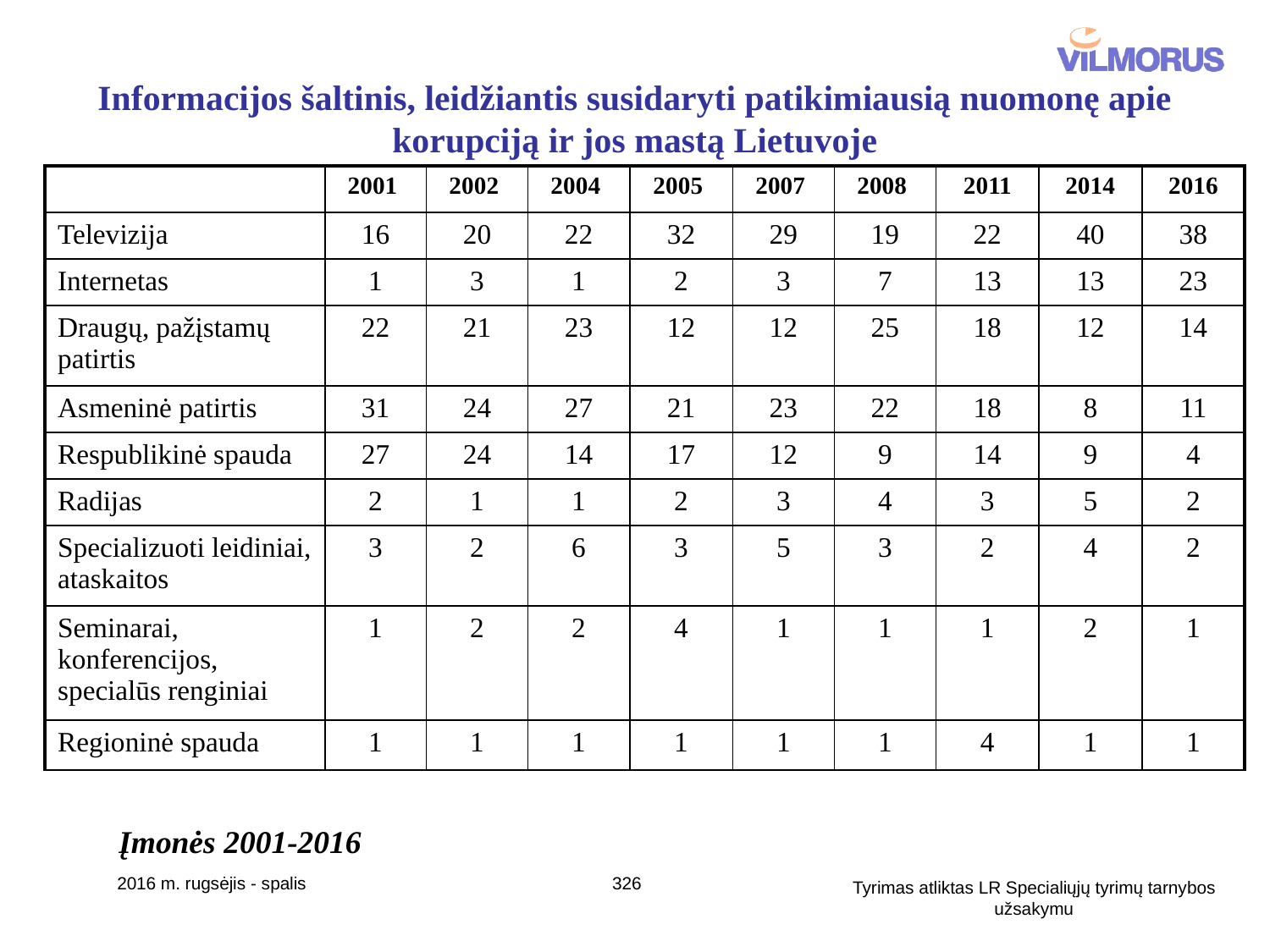

# Informacijos šaltinis, leidžiantis susidaryti patikimiausią nuomonę apie korupciją ir jos mastą Lietuvoje
|  | 2001 | 2002 | 2004 | 2005 | 2007 | 2008 | 2011 | 2014 | 2016 |
| --- | --- | --- | --- | --- | --- | --- | --- | --- | --- |
| Televizija | 16 | 20 | 22 | 32 | 29 | 19 | 22 | 40 | 38 |
| Internetas | 1 | 3 | 1 | 2 | 3 | 7 | 13 | 13 | 23 |
| Draugų, pažįstamų patirtis | 22 | 21 | 23 | 12 | 12 | 25 | 18 | 12 | 14 |
| Asmeninė patirtis | 31 | 24 | 27 | 21 | 23 | 22 | 18 | 8 | 11 |
| Respublikinė spauda | 27 | 24 | 14 | 17 | 12 | 9 | 14 | 9 | 4 |
| Radijas | 2 | 1 | 1 | 2 | 3 | 4 | 3 | 5 | 2 |
| Specializuoti leidiniai, ataskaitos | 3 | 2 | 6 | 3 | 5 | 3 | 2 | 4 | 2 |
| Seminarai, konferencijos, specialūs renginiai | 1 | 2 | 2 | 4 | 1 | 1 | 1 | 2 | 1 |
| Regioninė spauda | 1 | 1 | 1 | 1 | 1 | 1 | 4 | 1 | 1 |
Įmonės 2001-2016
2016 m. rugsėjis - spalis
326
Tyrimas atliktas LR Specialiųjų tyrimų tarnybos užsakymu